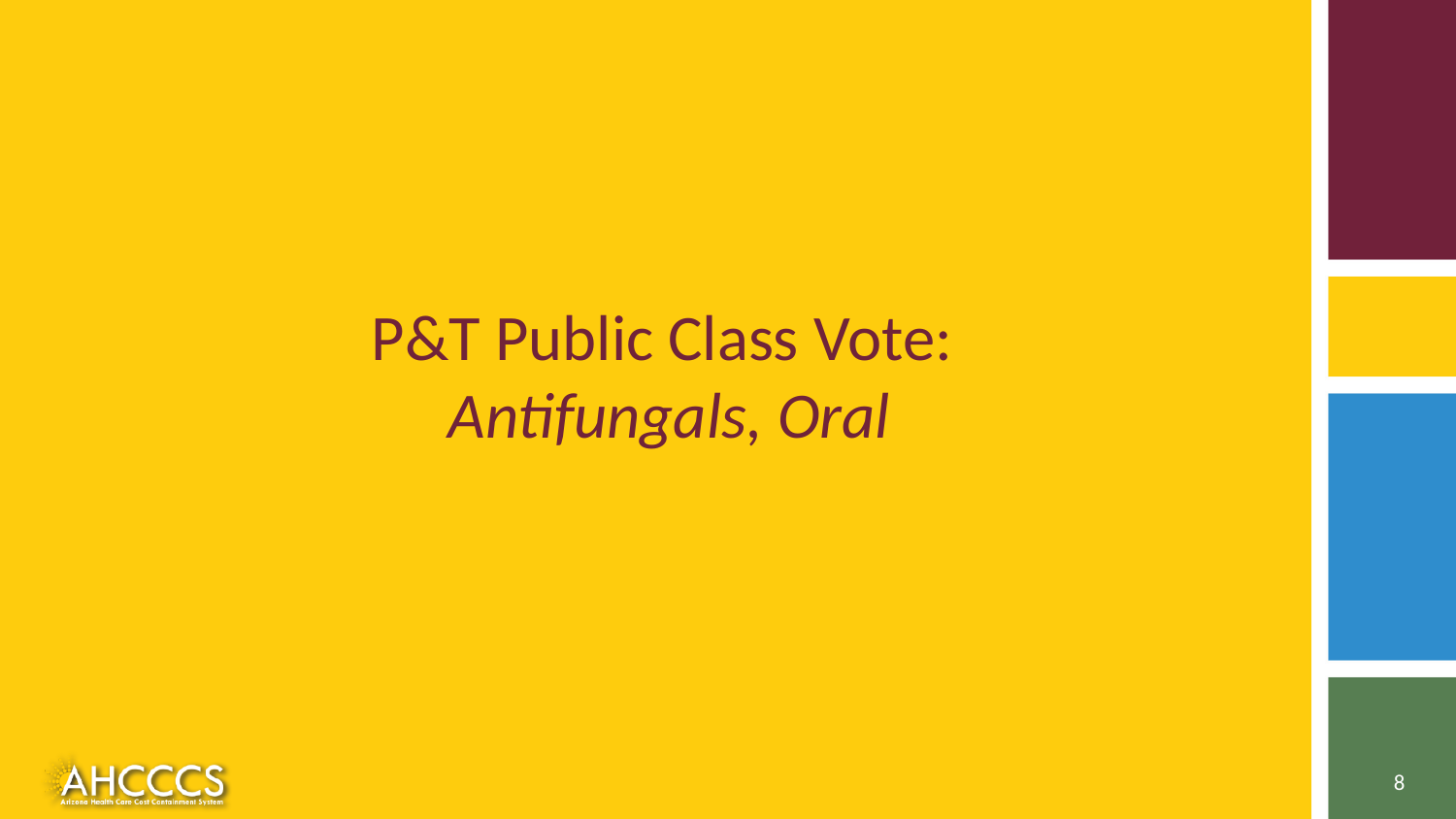

# P&T Public Class Vote: Antifungals, Oral